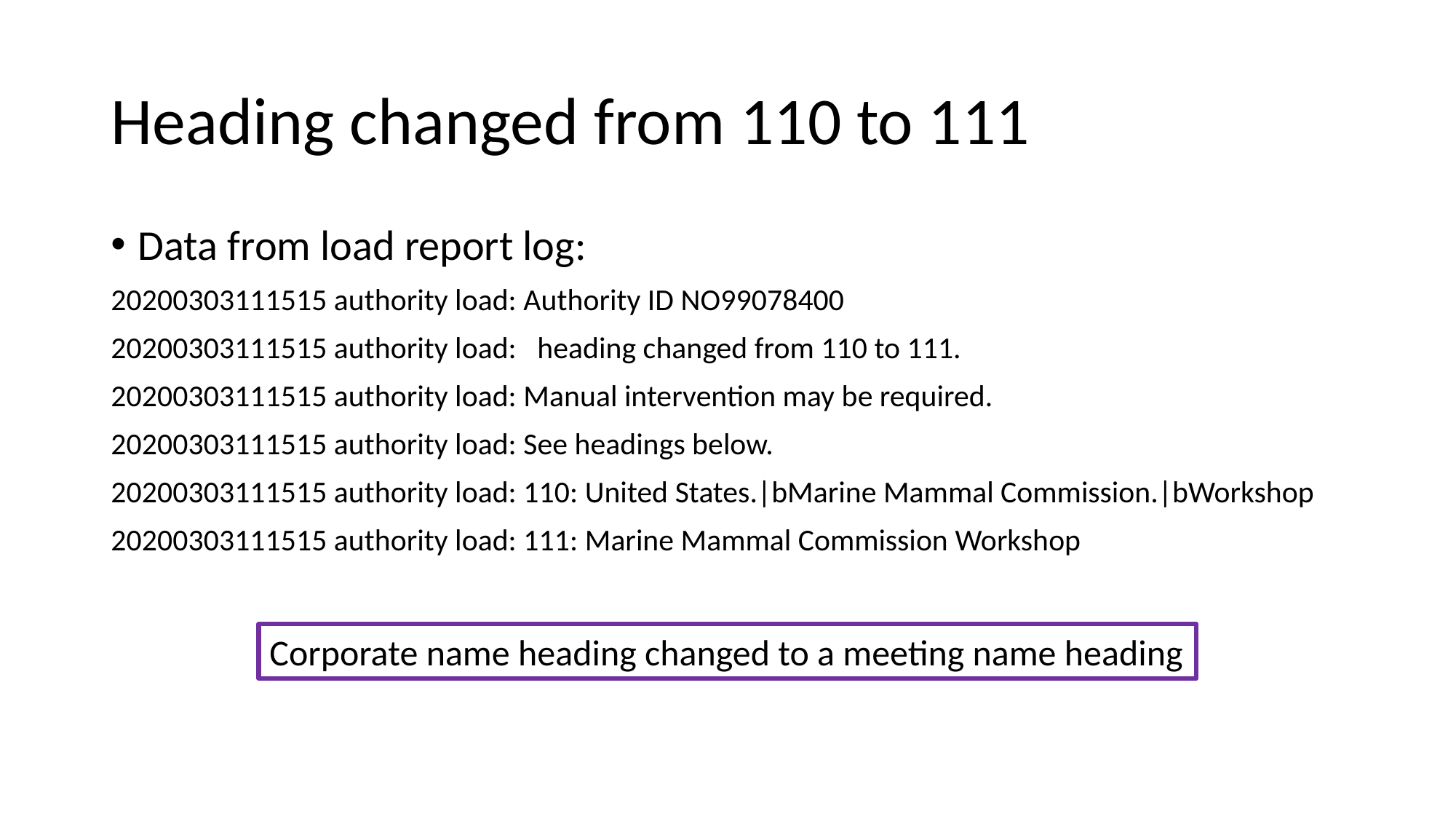

# Heading changed from 110 to 111
Data from load report log:
20200303111515 authority load: Authority ID NO99078400
20200303111515 authority load:   heading changed from 110 to 111.
20200303111515 authority load: Manual intervention may be required.
20200303111515 authority load: See headings below.
20200303111515 authority load: 110: United States.|bMarine Mammal Commission.|bWorkshop
20200303111515 authority load: 111: Marine Mammal Commission Workshop
Corporate name heading changed to a meeting name heading